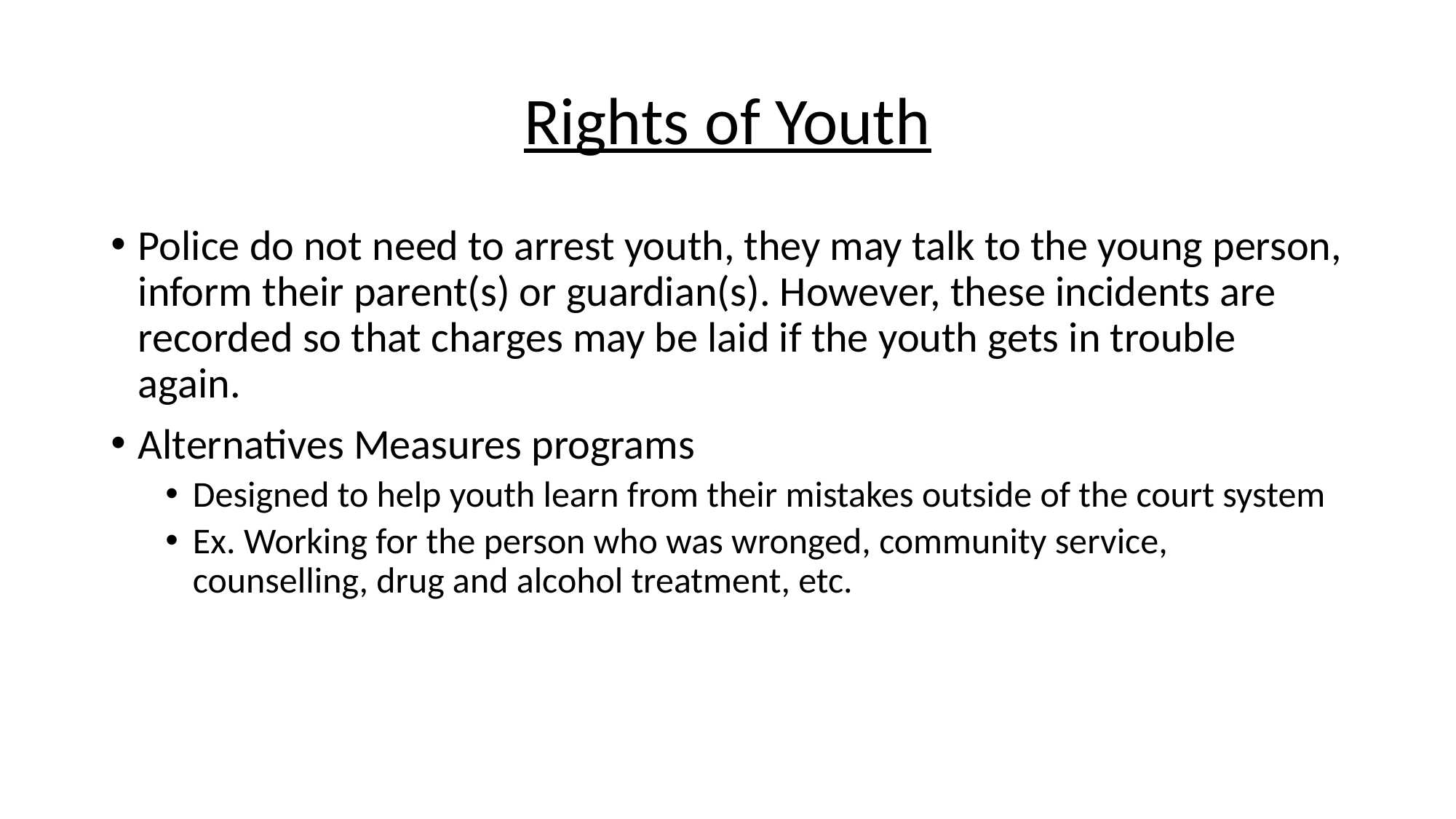

# Rights of Youth
Police do not need to arrest youth, they may talk to the young person, inform their parent(s) or guardian(s). However, these incidents are recorded so that charges may be laid if the youth gets in trouble again.
Alternatives Measures programs
Designed to help youth learn from their mistakes outside of the court system
Ex. Working for the person who was wronged, community service, counselling, drug and alcohol treatment, etc.